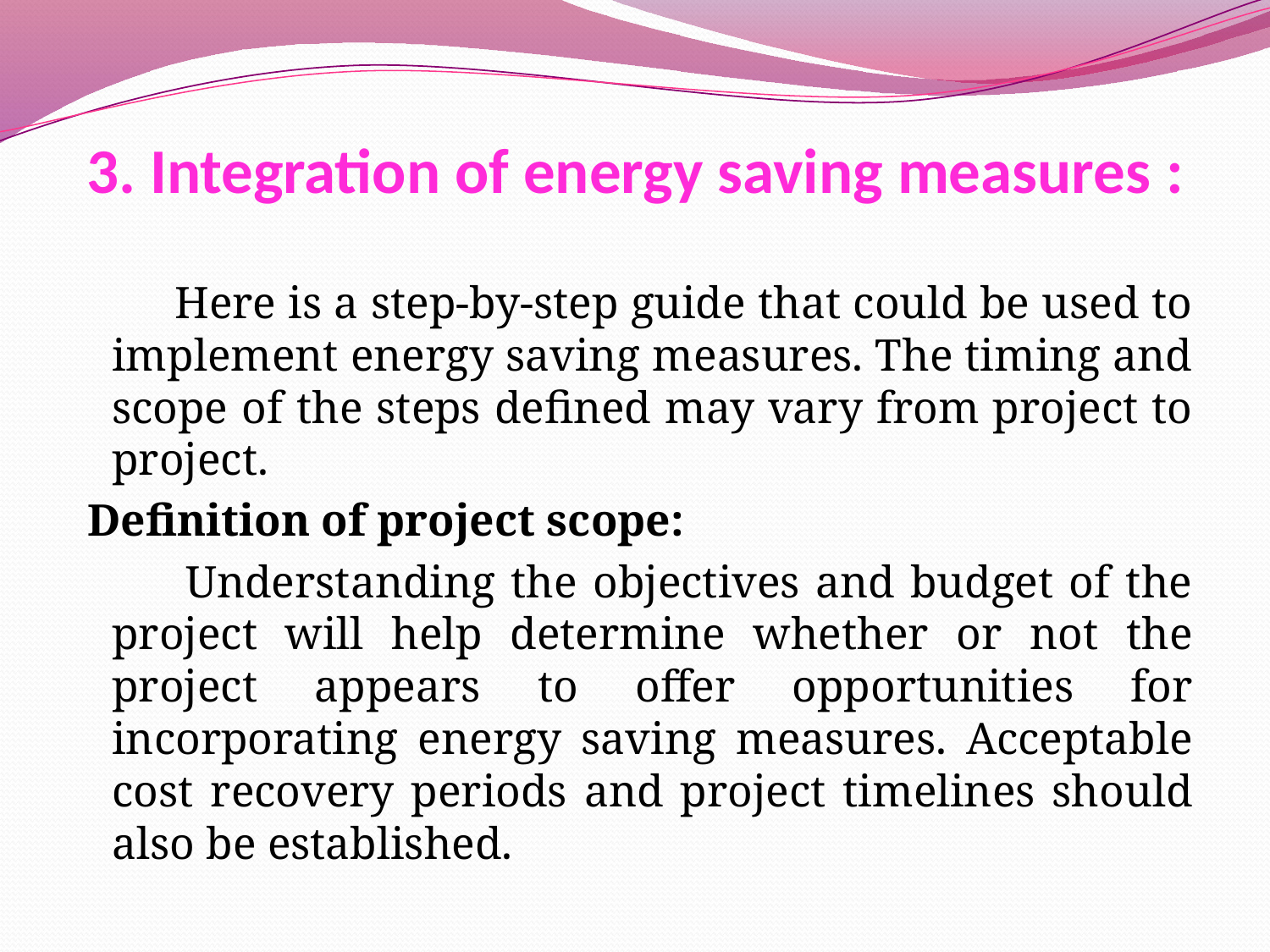

# 3. Integration of energy saving measures :
        Here is a step-by-step guide that could be used to implement energy saving measures. The timing and scope of the steps defined may vary from project to project.
 Definition of project scope:
       Understanding the objectives and budget of the project will help determine whether or not the project appears to offer opportunities for incorporating energy saving measures. Acceptable cost recovery periods and project timelines should also be established.